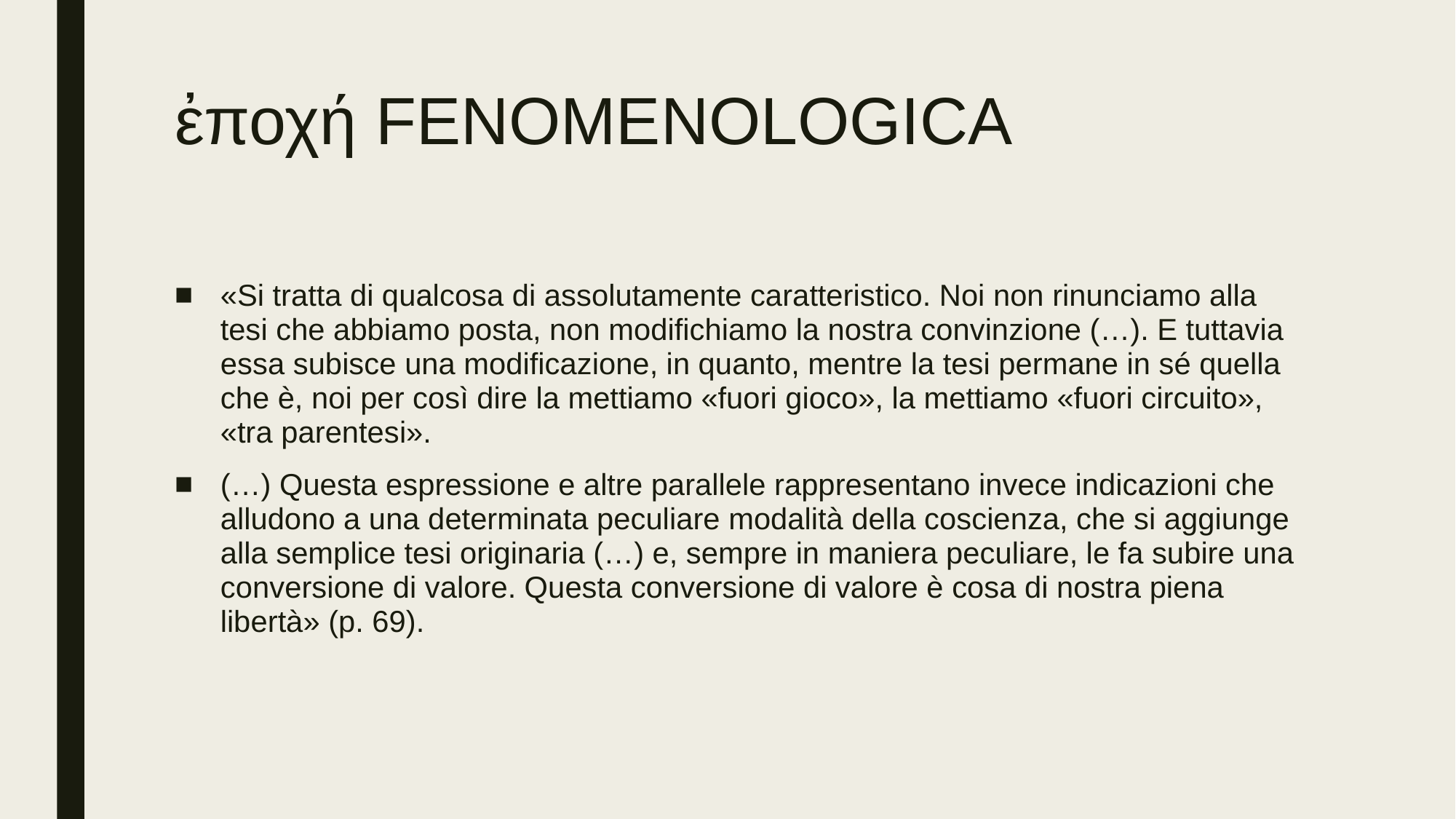

# ἐποχή FENOMENOLOGICA
«Si tratta di qualcosa di assolutamente caratteristico. Noi non rinunciamo alla tesi che abbiamo posta, non modifichiamo la nostra convinzione (…). E tuttavia essa subisce una modificazione, in quanto, mentre la tesi permane in sé quella che è, noi per così dire la mettiamo «fuori gioco», la mettiamo «fuori circuito», «tra parentesi».
(…) Questa espressione e altre parallele rappresentano invece indicazioni che alludono a una determinata peculiare modalità della coscienza, che si aggiunge alla semplice tesi originaria (…) e, sempre in maniera peculiare, le fa subire una conversione di valore. Questa conversione di valore è cosa di nostra piena libertà» (p. 69).